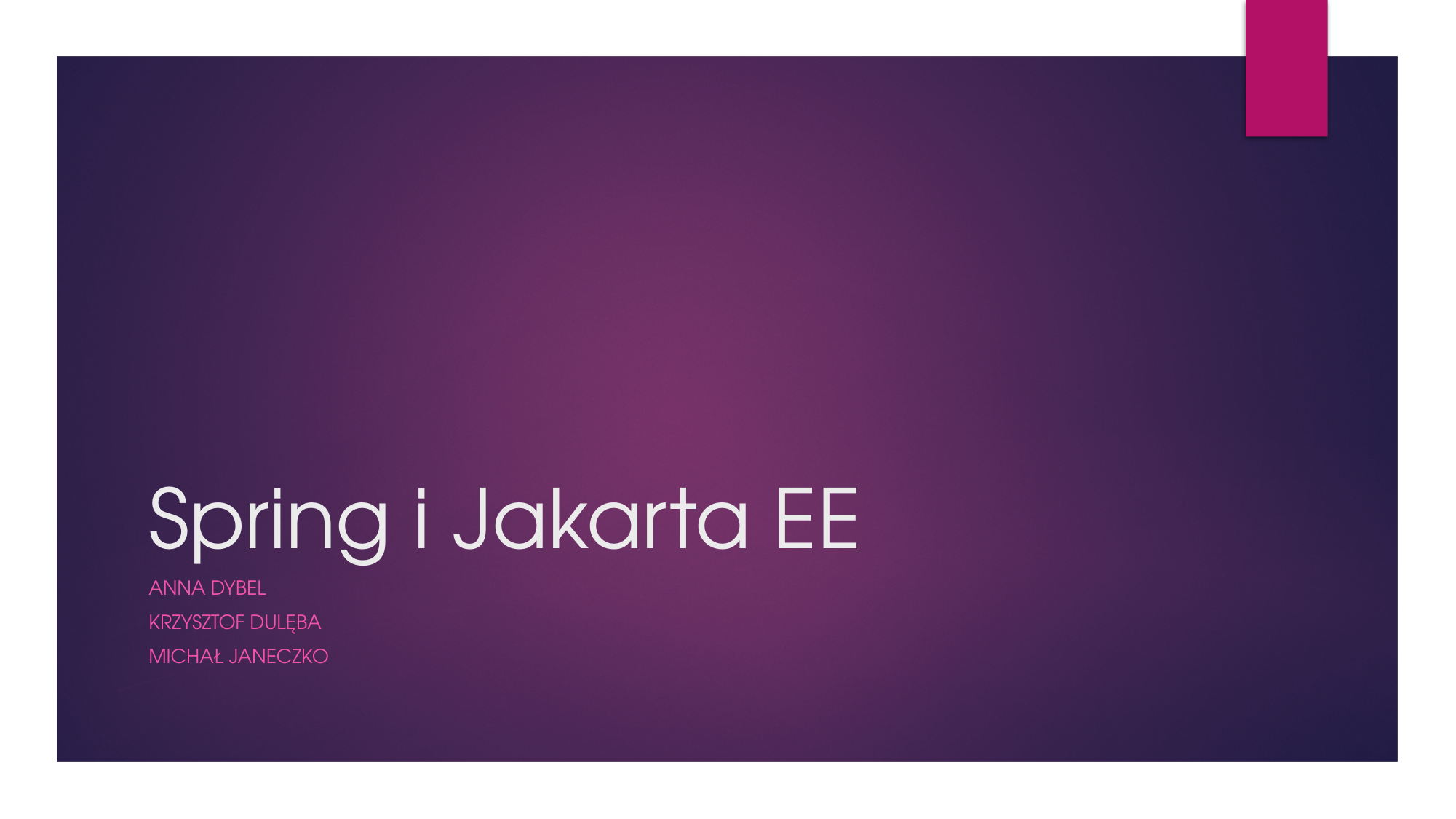

# Spring i Jakarta EE
Anna Dybel
Krzysztof Dulęba
Michał Janeczko